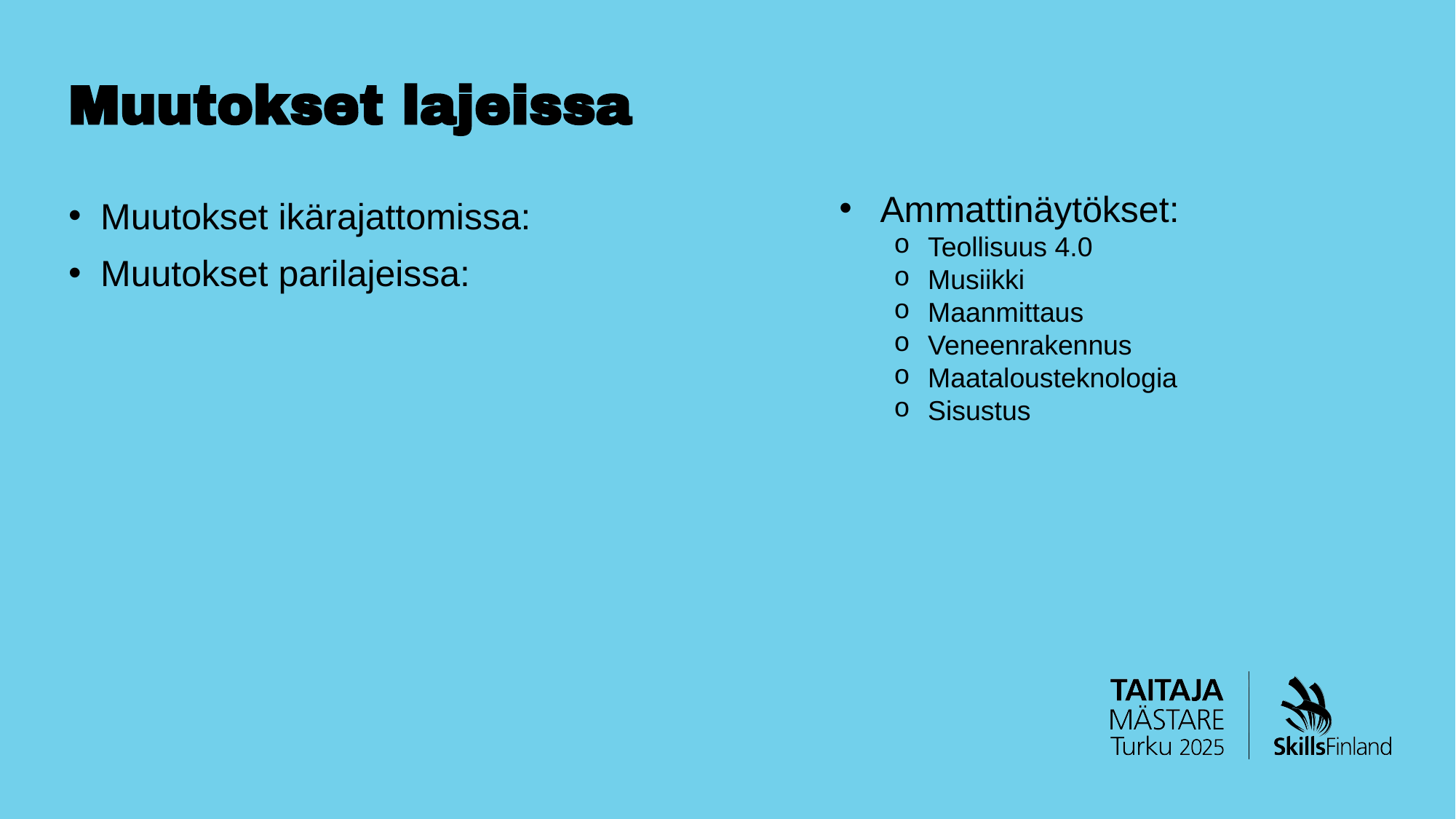

# Muutokset lajeissa
Muutokset ikärajattomissa:
Muutokset parilajeissa:

Ammattinäytökset:
Teollisuus 4.0
Musiikki
Maanmittaus
Veneenrakennus
Maatalousteknologia
Sisustus